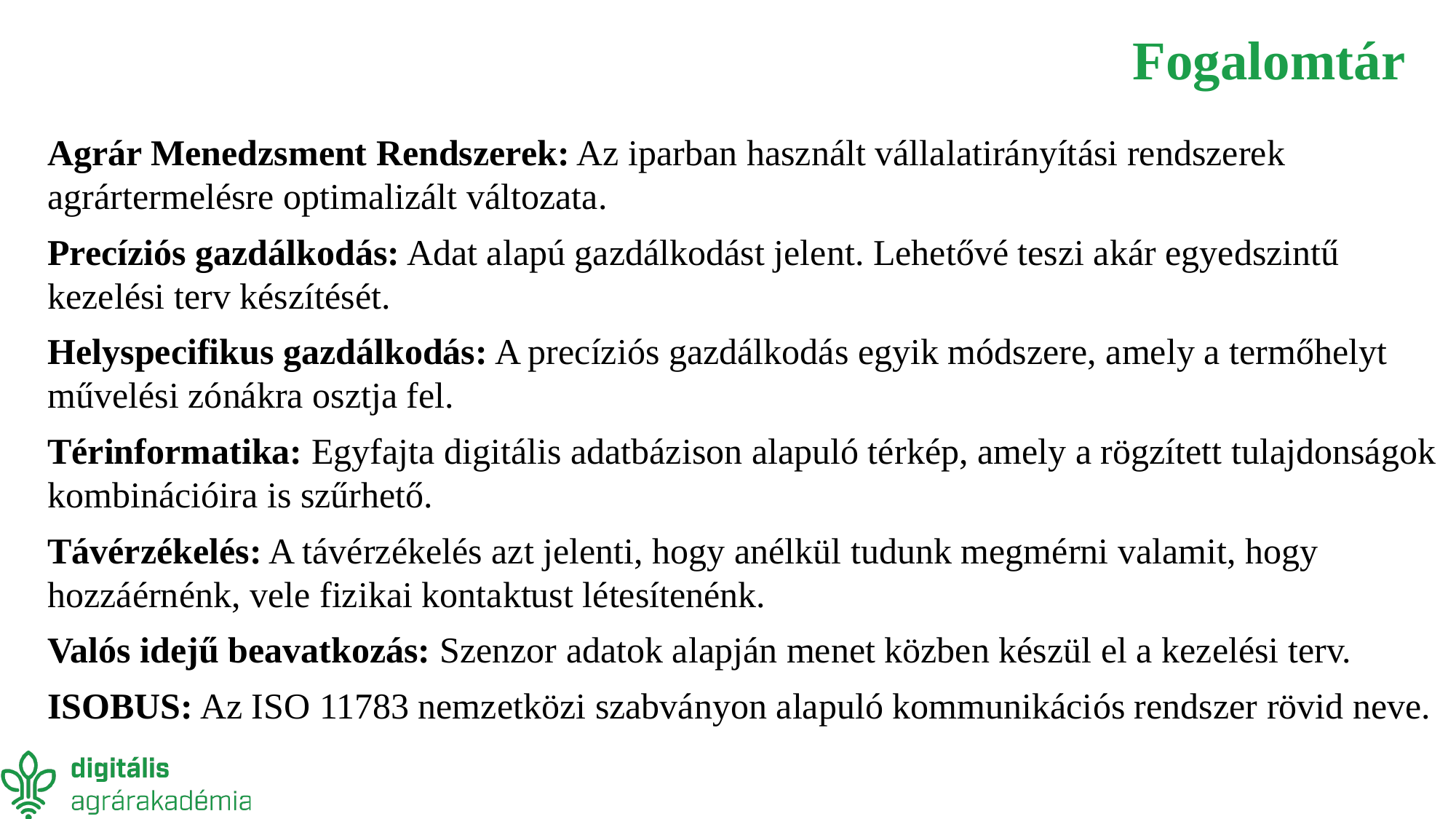

# Fogalomtár
Agrár Menedzsment Rendszerek: Az iparban használt vállalatirányítási rendszerek agrártermelésre optimalizált változata.
Precíziós gazdálkodás: Adat alapú gazdálkodást jelent. Lehetővé teszi akár egyedszintű kezelési terv készítését.
Helyspecifikus gazdálkodás: A precíziós gazdálkodás egyik módszere, amely a termőhelyt művelési zónákra osztja fel.
Térinformatika: Egyfajta digitális adatbázison alapuló térkép, amely a rögzített tulajdonságok kombinációira is szűrhető.
Távérzékelés: A távérzékelés azt jelenti, hogy anélkül tudunk megmérni valamit, hogy hozzáérnénk, vele fizikai kontaktust létesítenénk.
Valós idejű beavatkozás: Szenzor adatok alapján menet közben készül el a kezelési terv.
ISOBUS: Az ISO 11783 nemzetközi szabványon alapuló kommunikációs rendszer rövid neve.